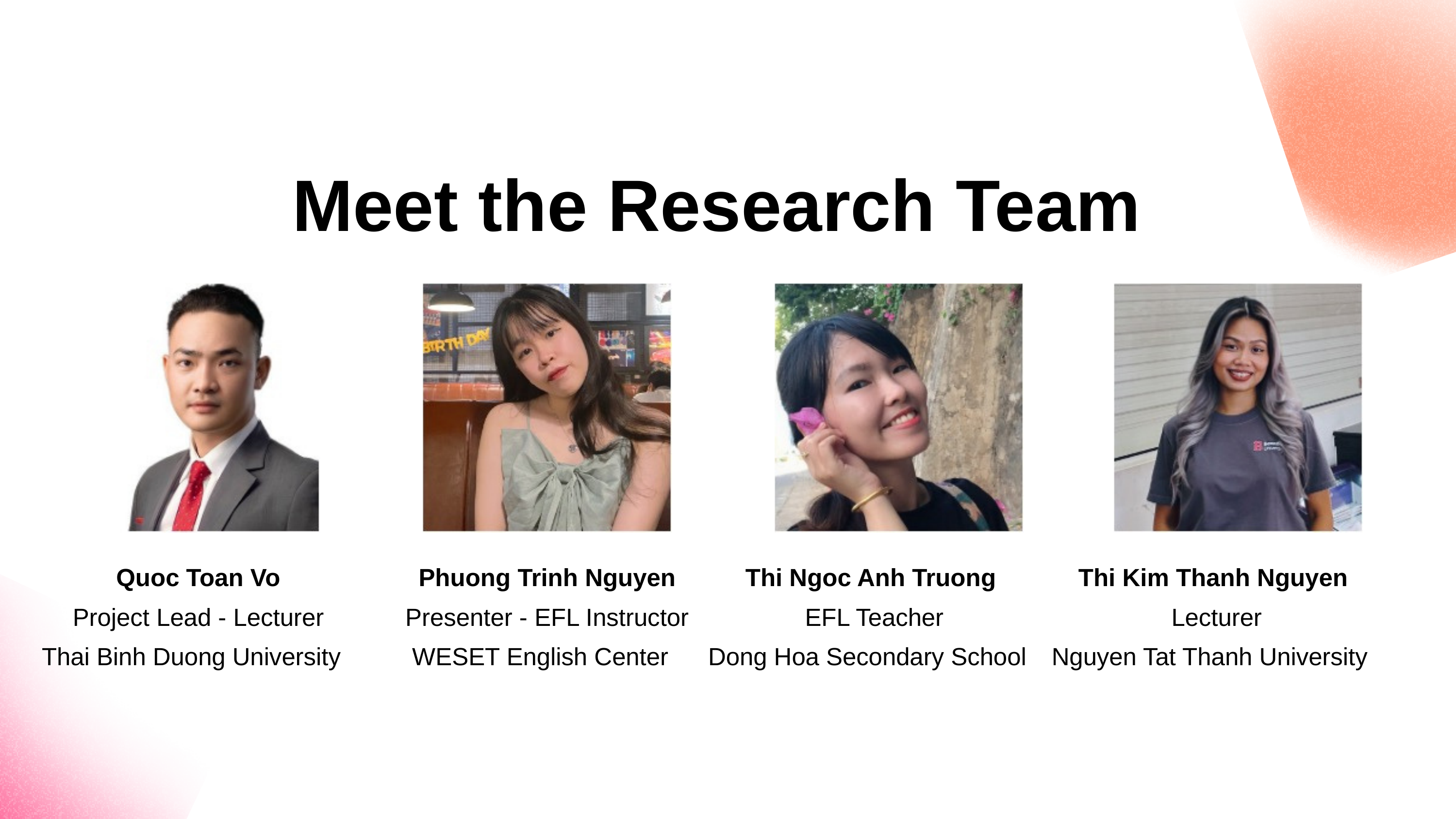

Meet the Research Team

Quoc Toan Vo
Project Lead - Lecturer
Thai Binh Duong University
Phuong Trinh Nguyen
Presenter - EFL Instructor
WESET English Center
Thi Ngoc Anh Truong
 EFL Teacher
Dong Hoa Secondary School
Thi Kim Thanh Nguyen
 Lecturer
Nguyen Tat Thanh University